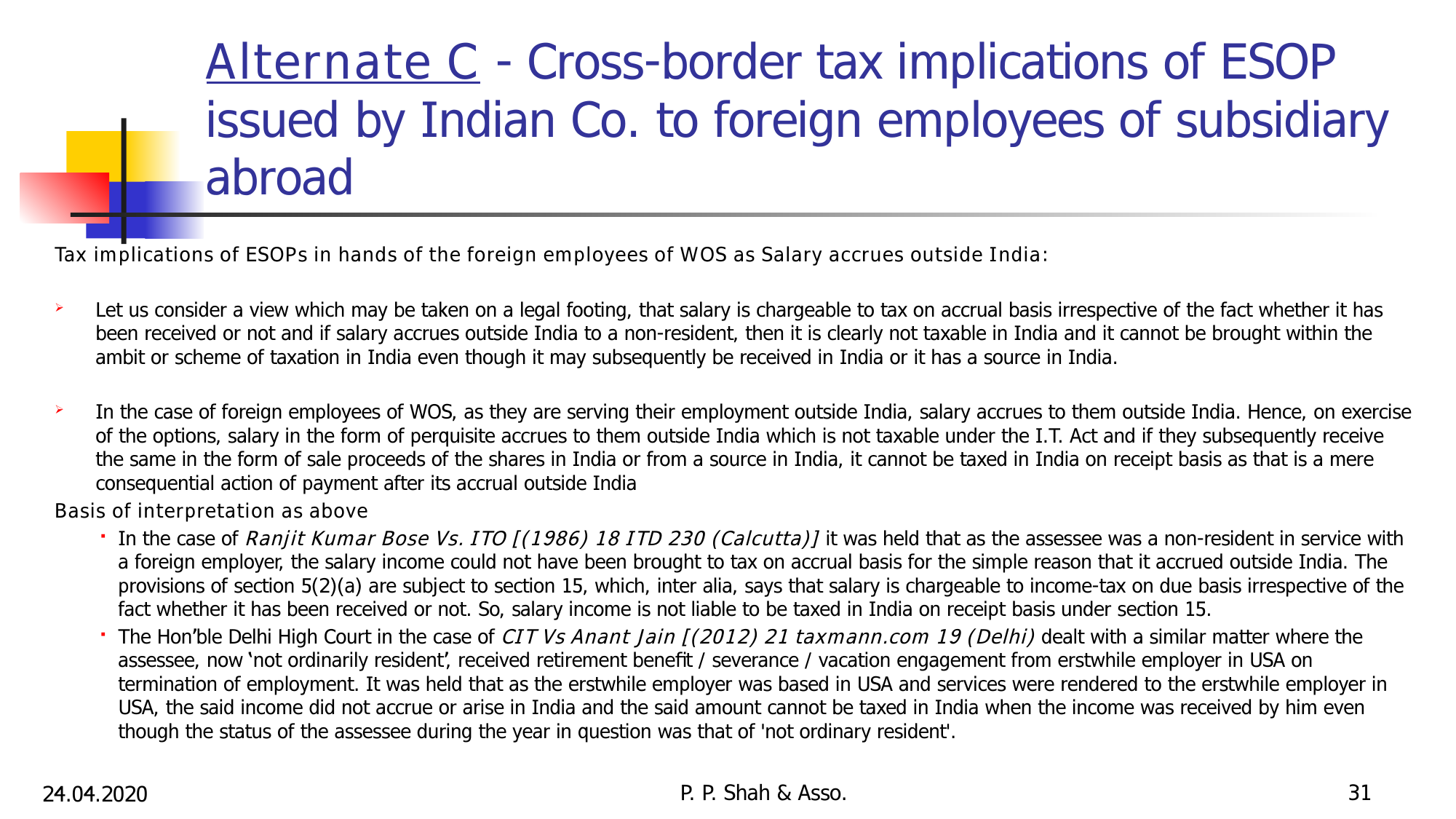

# Alternate C - Cross-border tax implications of ESOP issued by Indian Co. to foreign employees of subsidiary abroad
Tax implications of ESOPs in hands of the foreign employees of WOS as Salary accrues outside India:

Let us consider a view which may be taken on a legal footing, that salary is chargeable to tax on accrual basis irrespective of the fact whether it has been received or not and if salary accrues outside India to a non-resident, then it is clearly not taxable in India and it cannot be brought within the ambit or scheme of taxation in India even though it may subsequently be received in India or it has a source in India.

In the case of foreign employees of WOS, as they are serving their employment outside India, salary accrues to them outside India. Hence, on exercise of the options, salary in the form of perquisite accrues to them outside India which is not taxable under the I.T. Act and if they subsequently receive the same in the form of sale proceeds of the shares in India or from a source in India, it cannot be taxed in India on receipt basis as that is a mere consequential action of payment after its accrual outside India
Basis of interpretation as above
In the case of Ranjit Kumar Bose Vs. ITO [(1986) 18 ITD 230 (Calcutta)] it was held that as the assessee was a non-resident in service with a foreign employer, the salary income could not have been brought to tax on accrual basis for the simple reason that it accrued outside India. The provisions of section 5(2)(a) are subject to section 15, which, inter alia, says that salary is chargeable to income-tax on due basis irrespective of the fact whether it has been received or not. So, salary income is not liable to be taxed in India on receipt basis under section 15.
The Hon’ble Delhi High Court in the case of CIT Vs Anant Jain [(2012) 21 taxmann.com 19 (Delhi) dealt with a similar matter where the assessee, now ‘not ordinarily resident’, received retirement benefit / severance / vacation engagement from erstwhile employer in USA on termination of employment. It was held that as the erstwhile employer was based in USA and services were rendered to the erstwhile employer in USA, the said income did not accrue or arise in India and the said amount cannot be taxed in India when the income was received by him even though the status of the assessee during the year in question was that of 'not ordinary resident'.
P. P. Shah & Asso.
31
24.04.2020